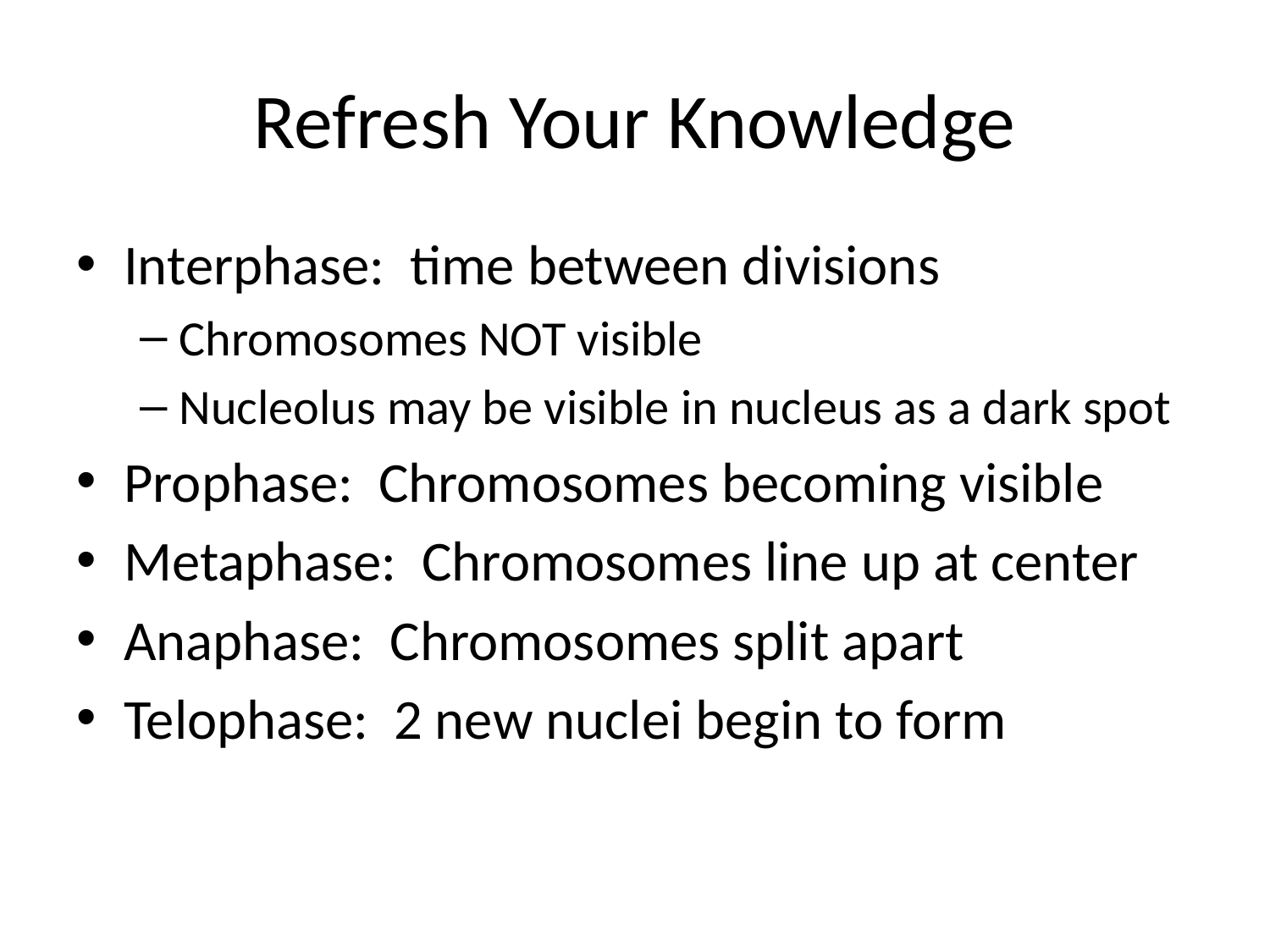

# Refresh Your Knowledge
Interphase:  time between divisions
Chromosomes NOT visible
Nucleolus may be visible in nucleus as a dark spot
Prophase:  Chromosomes becoming visible
Metaphase:  Chromosomes line up at center
Anaphase:  Chromosomes split apart
Telophase:  2 new nuclei begin to form